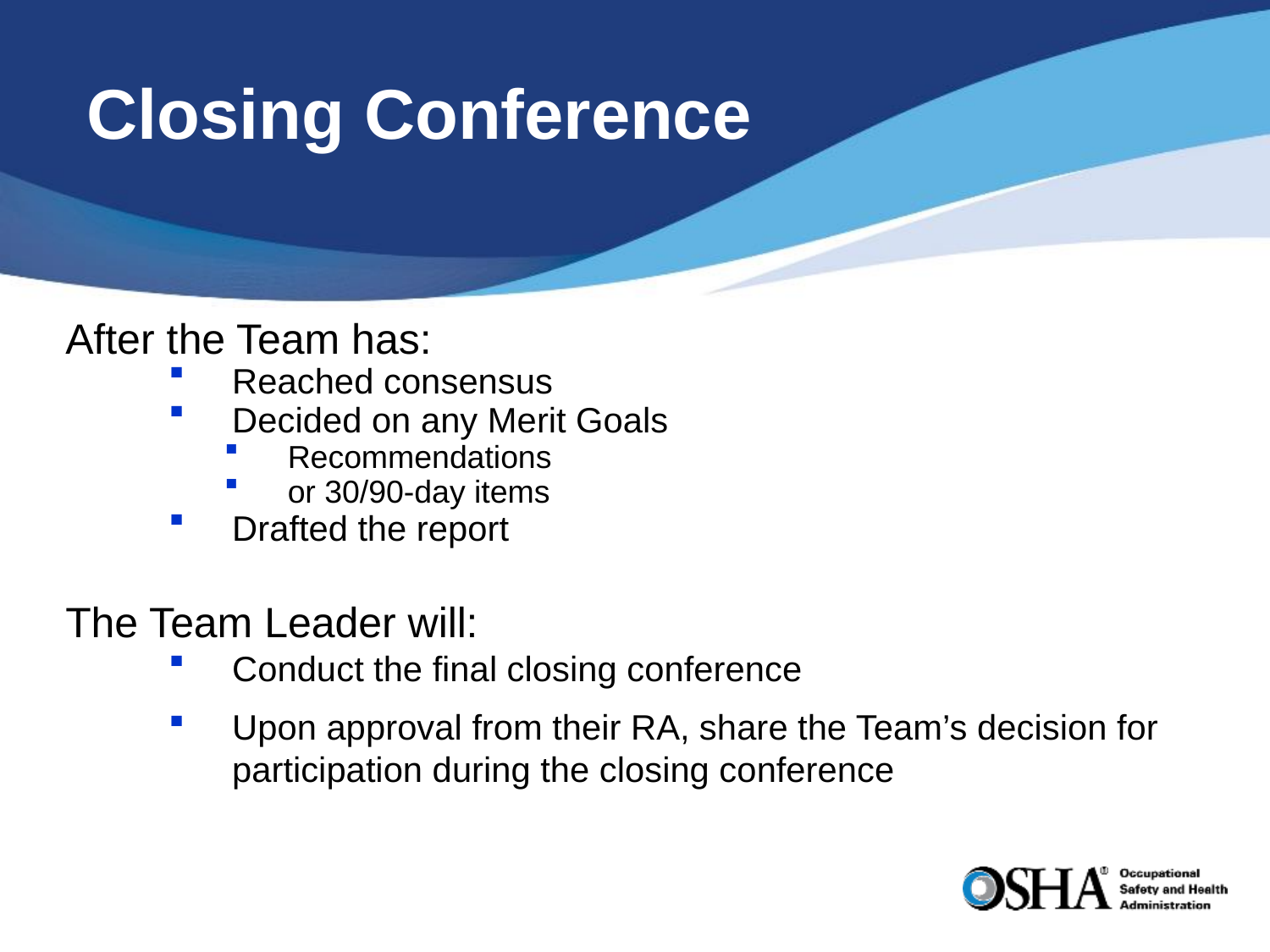

# Closing Conference
After the Team has:
Reached consensus
Decided on any Merit Goals
Recommendations
or 30/90-day items
Drafted the report

The Team Leader will:
Conduct the final closing conference
Upon approval from their RA, share the Team’s decision for participation during the closing conference